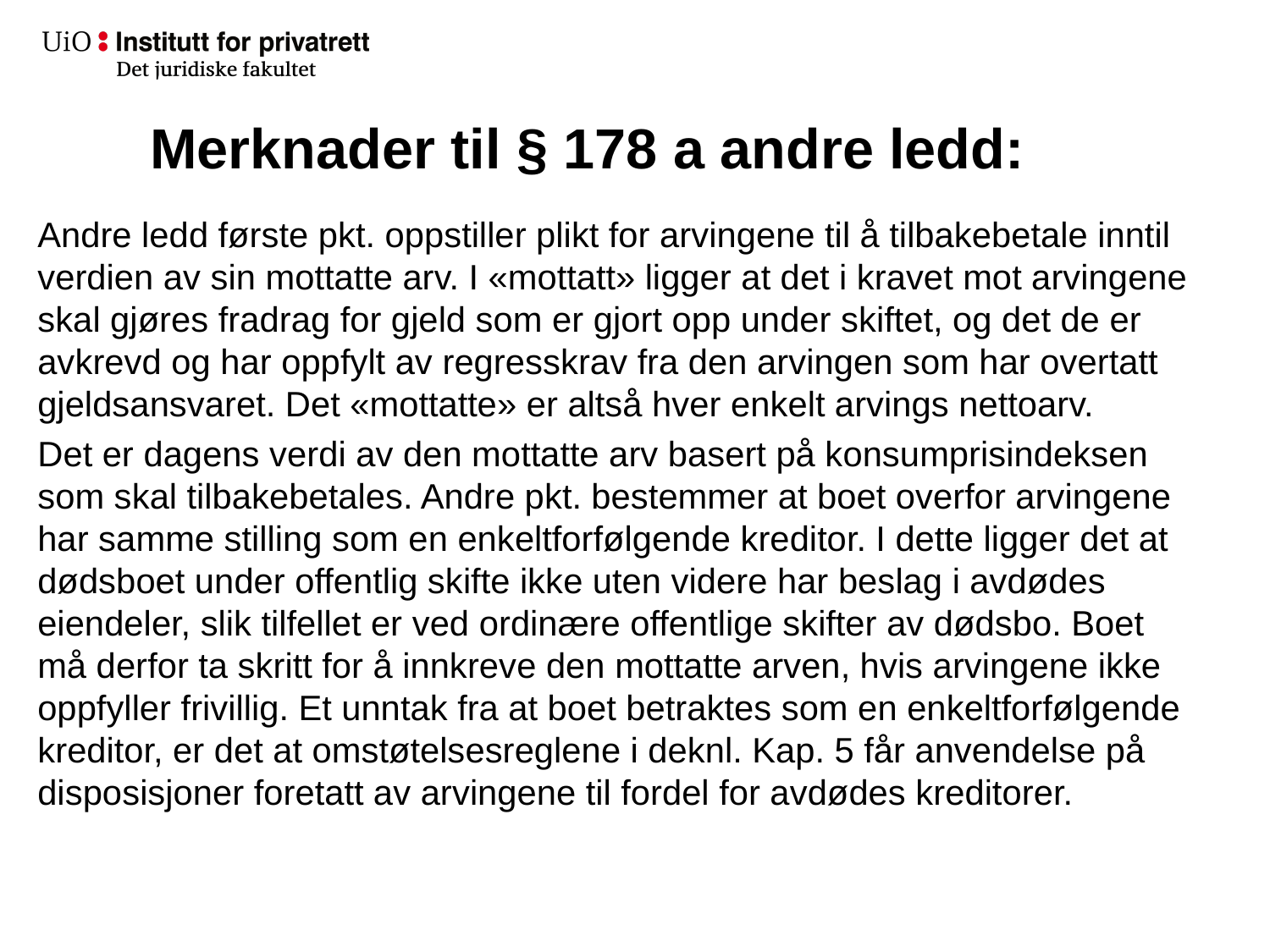

# Merknader til § 178 a andre ledd:
Andre ledd første pkt. oppstiller plikt for arvingene til å tilbakebetale inntil verdien av sin mottatte arv. I «mottatt» ligger at det i kravet mot arvingene skal gjøres fradrag for gjeld som er gjort opp under skiftet, og det de er avkrevd og har oppfylt av regresskrav fra den arvingen som har overtatt gjeldsansvaret. Det «mottatte» er altså hver enkelt arvings nettoarv.
Det er dagens verdi av den mottatte arv basert på konsumprisindeksen som skal tilbakebetales. Andre pkt. bestemmer at boet overfor arvingene har samme stilling som en enkeltforfølgende kreditor. I dette ligger det at dødsboet under offentlig skifte ikke uten videre har beslag i avdødes eiendeler, slik tilfellet er ved ordinære offentlige skifter av dødsbo. Boet må derfor ta skritt for å innkreve den mottatte arven, hvis arvingene ikke oppfyller frivillig. Et unntak fra at boet betraktes som en enkeltforfølgende kreditor, er det at omstøtelsesreglene i deknl. Kap. 5 får anvendelse på disposisjoner foretatt av arvingene til fordel for avdødes kreditorer.